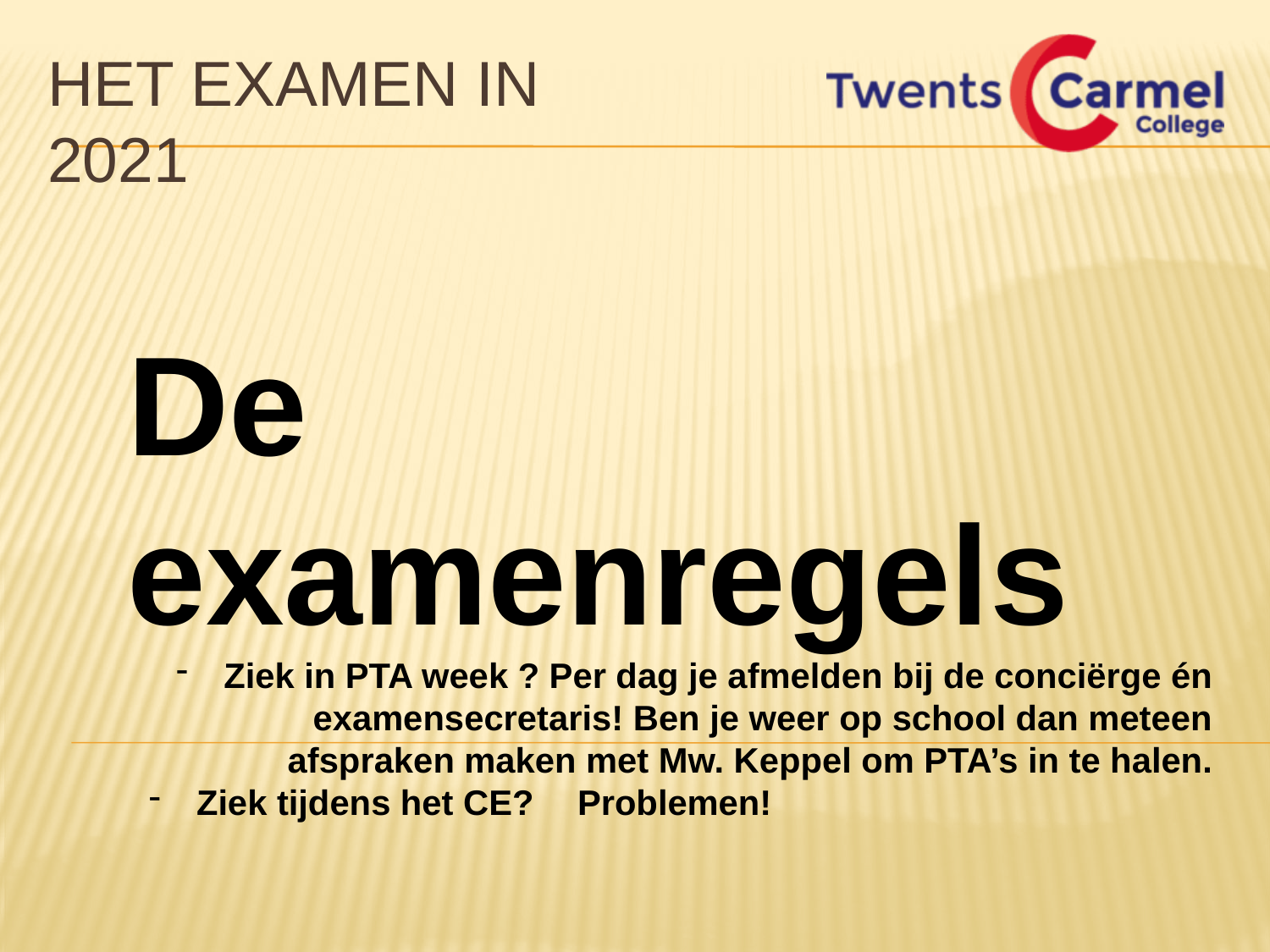

Het examen in 2021

De examenregels
Ziek in PTA week ? Per dag je afmelden bij de conciërge én examensecretaris! Ben je weer op school dan meteen afspraken maken met Mw. Keppel om PTA’s in te halen.
Ziek tijdens het CE? 	Problemen!